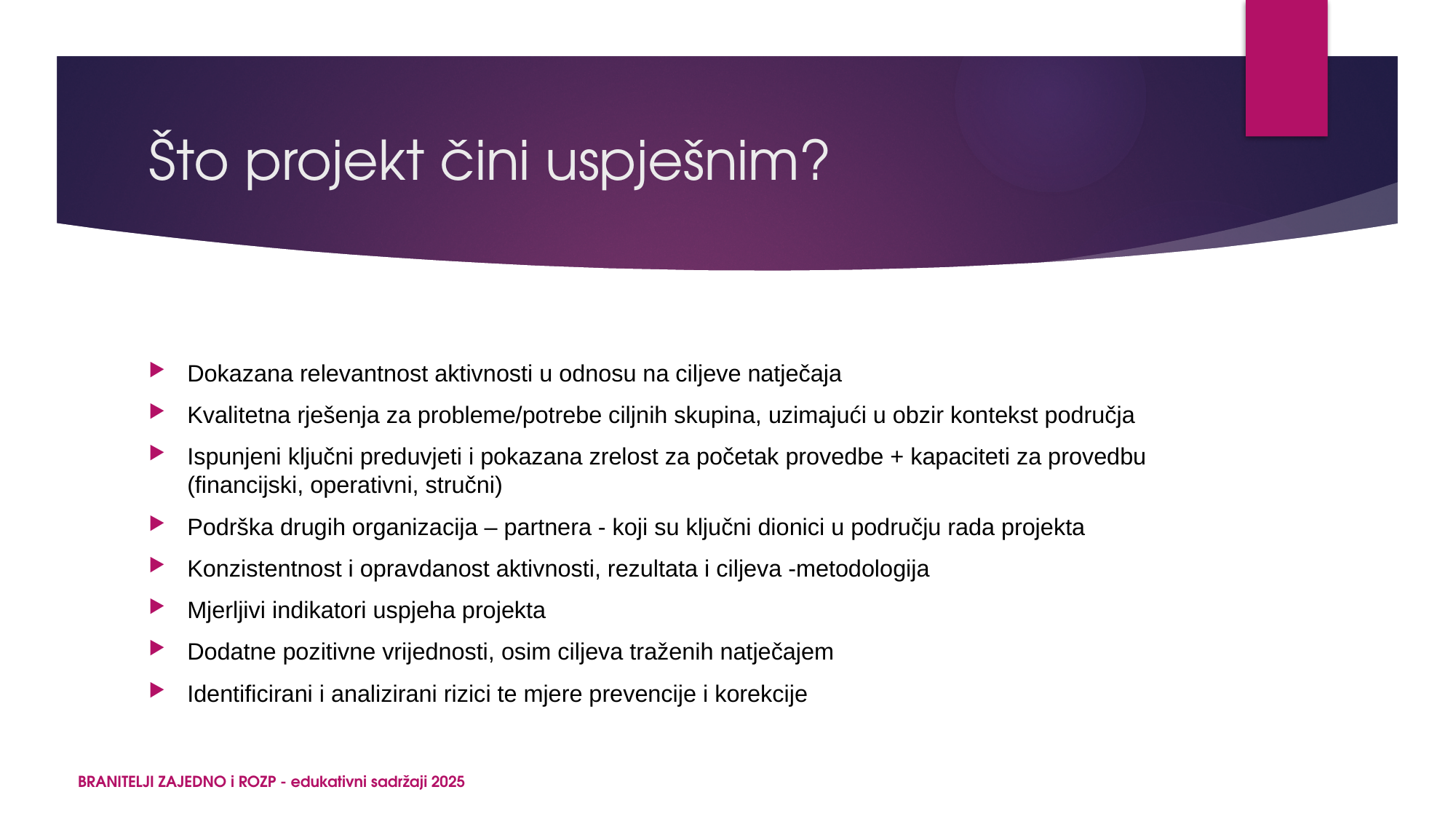

# Što projekt čini uspješnim?

Dokazana relevantnost aktivnosti u odnosu na ciljeve natječaja
Kvalitetna rješenja za probleme/potrebe ciljnih skupina, uzimajući u obzir kontekst područja
Ispunjeni ključni preduvjeti i pokazana zrelost za početak provedbe + kapaciteti za provedbu (financijski, operativni, stručni)
Podrška drugih organizacija – partnera - koji su ključni dionici u području rada projekta
Konzistentnost i opravdanost aktivnosti, rezultata i ciljeva -metodologija
Mjerljivi indikatori uspjeha projekta
Dodatne pozitivne vrijednosti, osim ciljeva traženih natječajem
Identificirani i analizirani rizici te mjere prevencije i korekcije
BRANITELJI ZAJEDNO i ROZP - edukativni sadržaji 2025